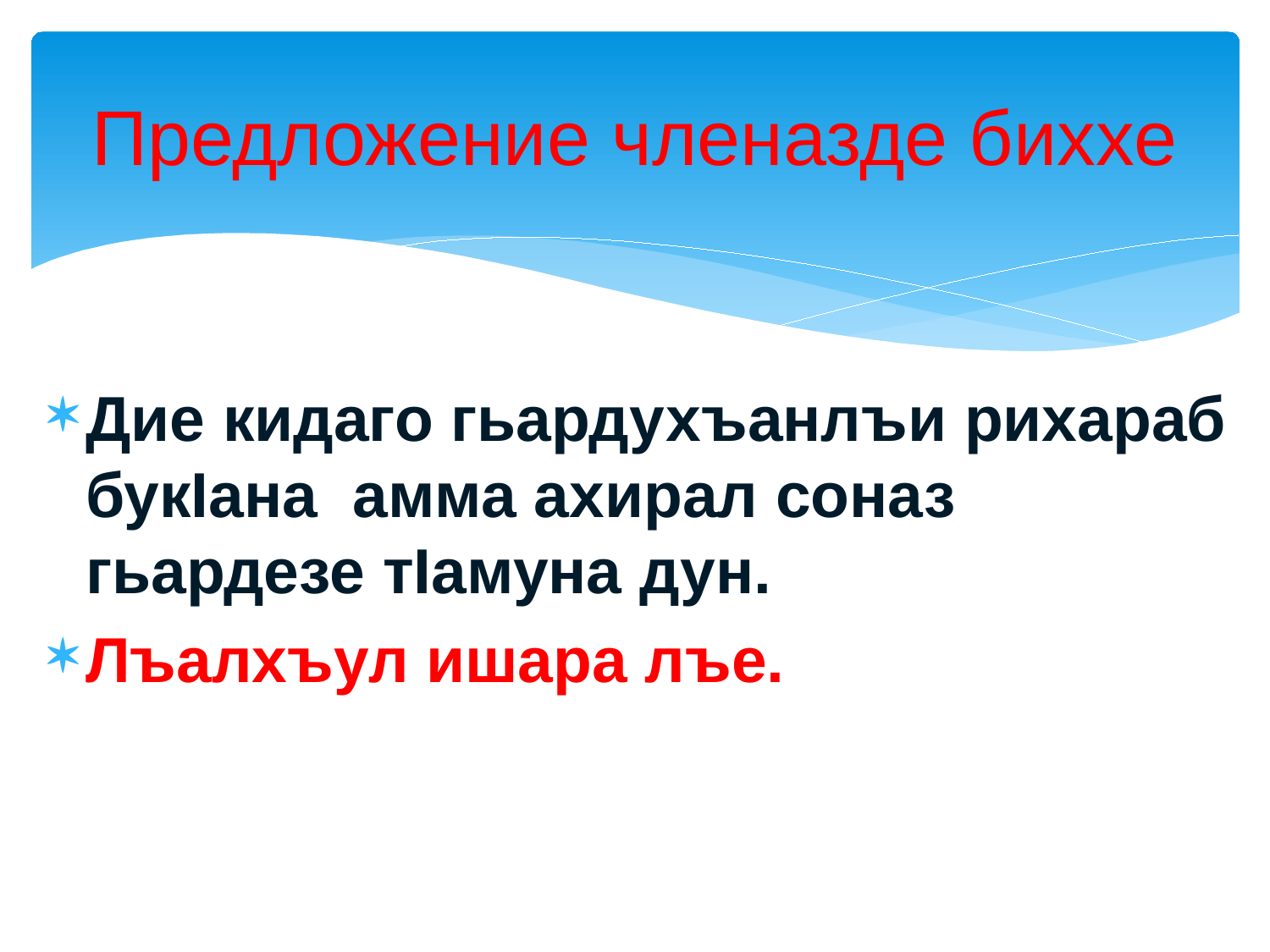

# Предложение членазде биххе
Дие кидаго гьардухъанлъи рихараб букIана  амма ахирал соназ гьардезе тIамуна дун.
Лъалхъул ишара лъе.